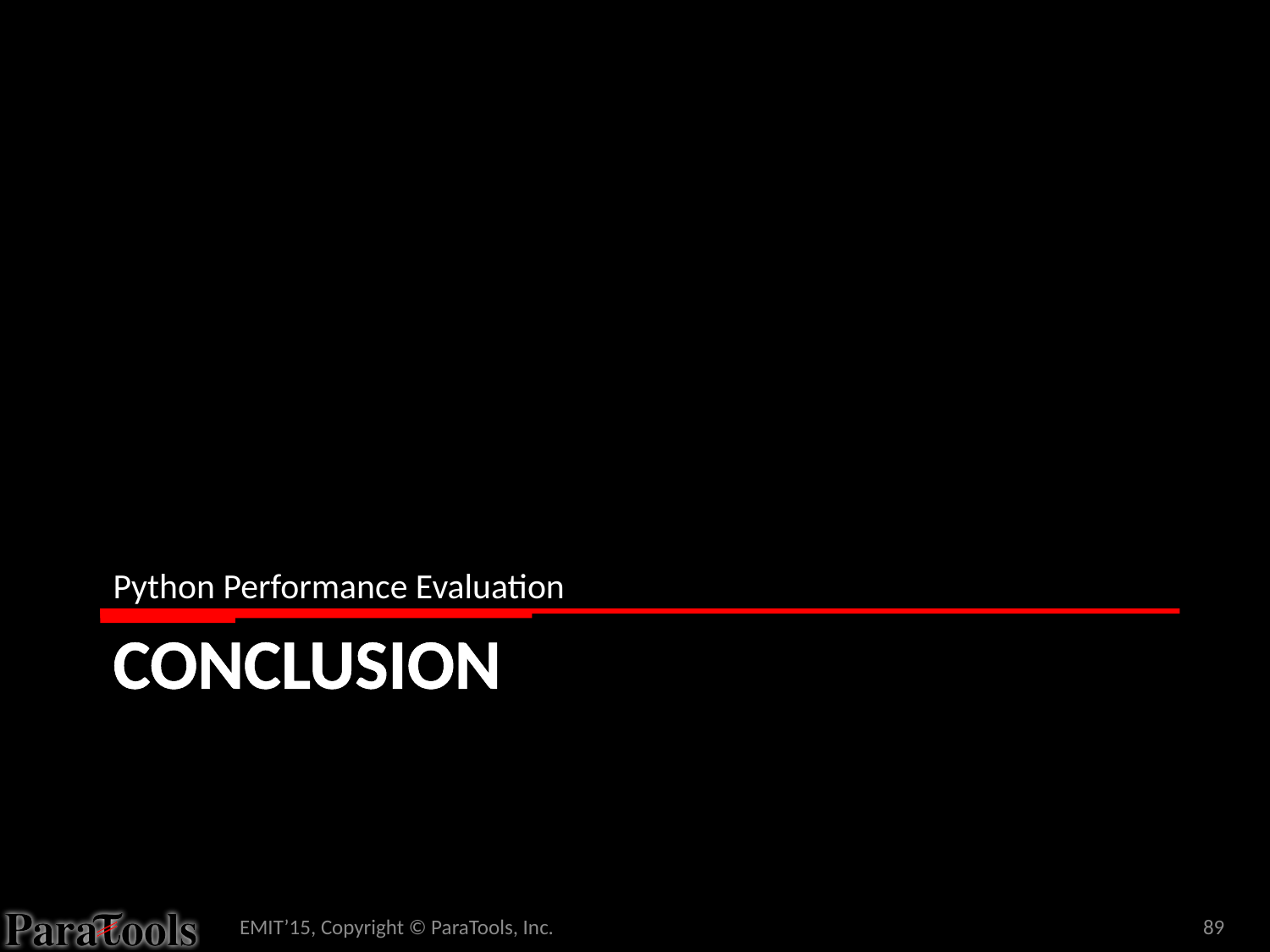

Python Performance Evaluation
# Conclusion
EMIT’15, Copyright © ParaTools, Inc.
89